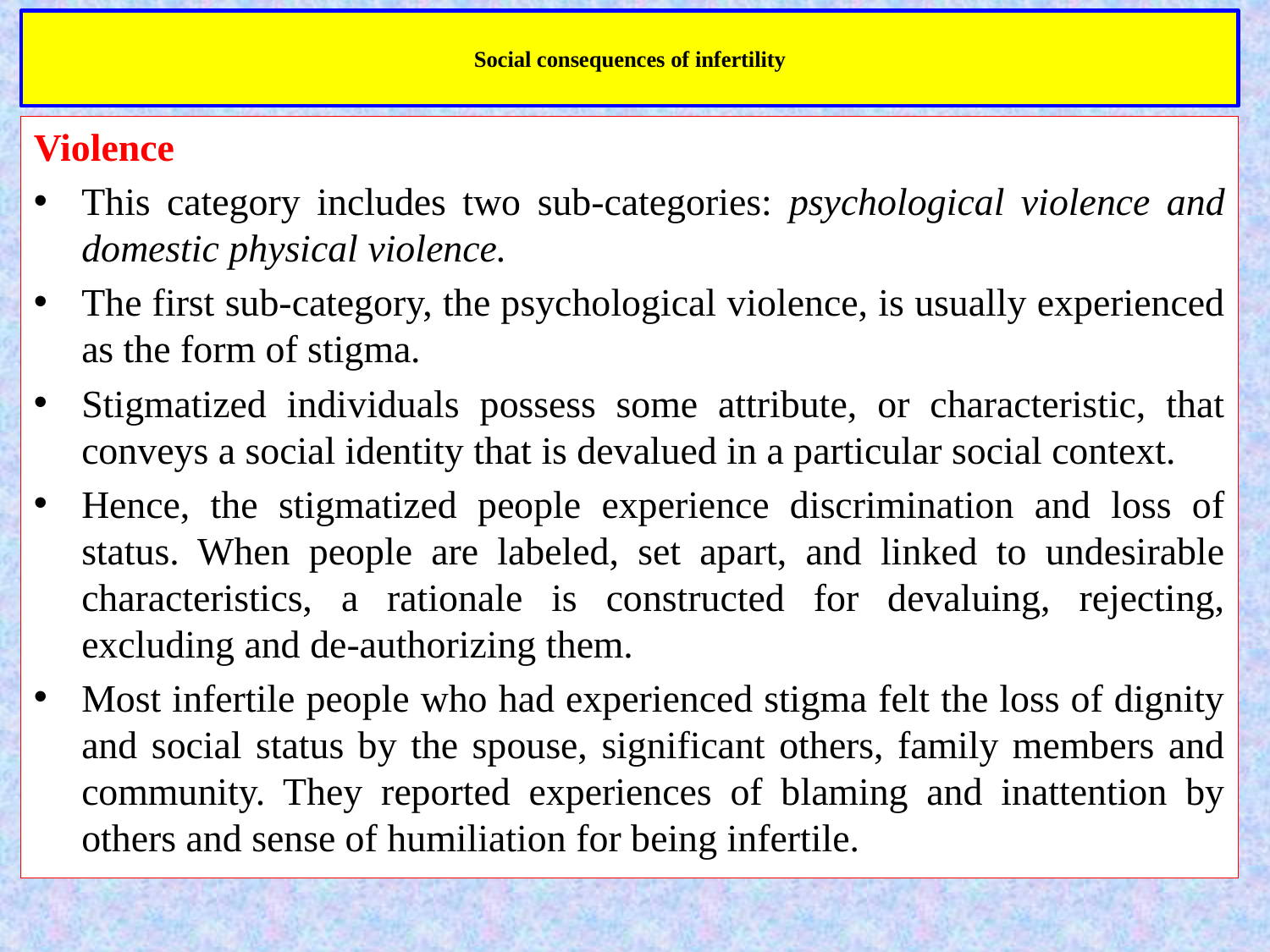

# Social consequences of infertility
Violence
This category includes two sub-categories: psychological violence and domestic physical violence.
The first sub-category, the psychological violence, is usually experienced as the form of stigma.
Stigmatized individuals possess some attribute, or characteristic, that conveys a social identity that is devalued in a particular social context.
Hence, the stigmatized people experience discrimination and loss of status. When people are labeled, set apart, and linked to undesirable characteristics, a rationale is constructed for devaluing, rejecting, excluding and de-authorizing them.
Most infertile people who had experienced stigma felt the loss of dignity and social status by the spouse, significant others, family members and community. They reported experiences of blaming and inattention by others and sense of humiliation for being infertile.

11